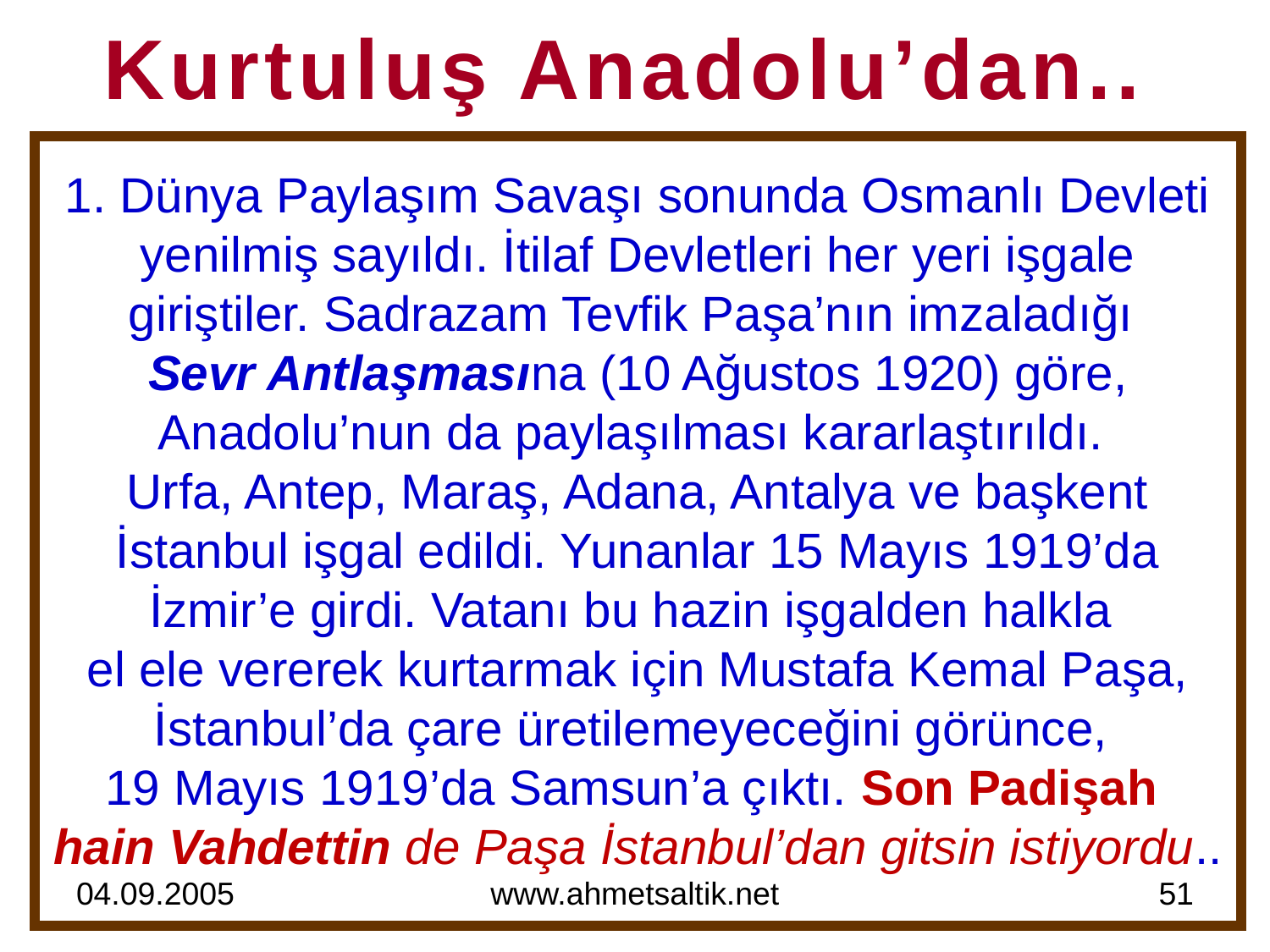

# Kurtuluş Anadolu’dan..
1. Dünya Paylaşım Savaşı sonunda Osmanlı Devleti yenilmiş sayıldı. İtilaf Devletleri her yeri işgale giriştiler. Sadrazam Tevfik Paşa’nın imzaladığı 
Sevr Antlaşmasına (10 Ağustos 1920) göre, Anadolu’nun da paylaşılması kararlaştırıldı.
Urfa, Antep, Maraş, Adana, Antalya ve başkent İstanbul işgal edildi. Yunanlar 15 Mayıs 1919’da İzmir’e girdi. Vatanı bu hazin işgalden halkla
el ele vererek kurtarmak için Mustafa Kemal Paşa, İstanbul’da çare üretilemeyeceğini görünce,
19 Mayıs 1919’da Samsun’a çıktı. Son Padişah
hain Vahdettin de Paşa İstanbul’dan gitsin istiyordu..
04.09.2005
www.ahmetsaltik.net
51